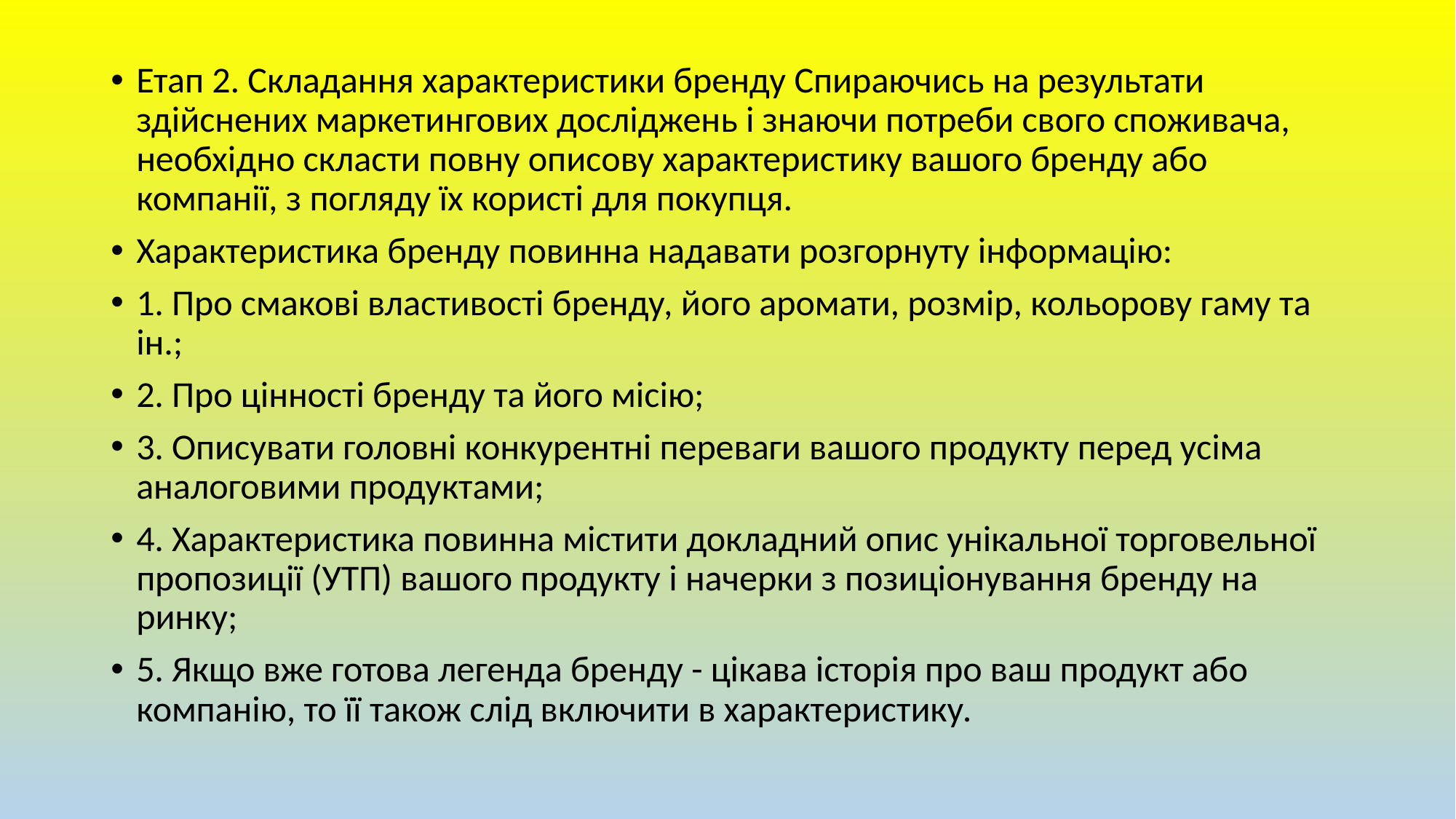

Етап 2. Складання характеристики бренду Спираючись на результати здійснених маркетингових досліджень і знаючи потреби свого споживача, необхідно скласти повну описову характеристику вашого бренду або компанії, з погляду їх користі для покупця.
Характеристика бренду повинна надавати розгорнуту інформацію:
1. Про смакові властивості бренду, його аромати, розмір, кольорову гаму та ін.;
2. Про цінності бренду та його місію;
3. Описувати головні конкурентні переваги вашого продукту перед усіма аналоговими продуктами;
4. Характеристика повинна містити докладний опис унікальної торговельної пропозиції (УТП) вашого продукту і начерки з позиціонування бренду на ринку;
5. Якщо вже готова легенда бренду - цікава історія про ваш продукт або компанію, то її також слід включити в характеристику.